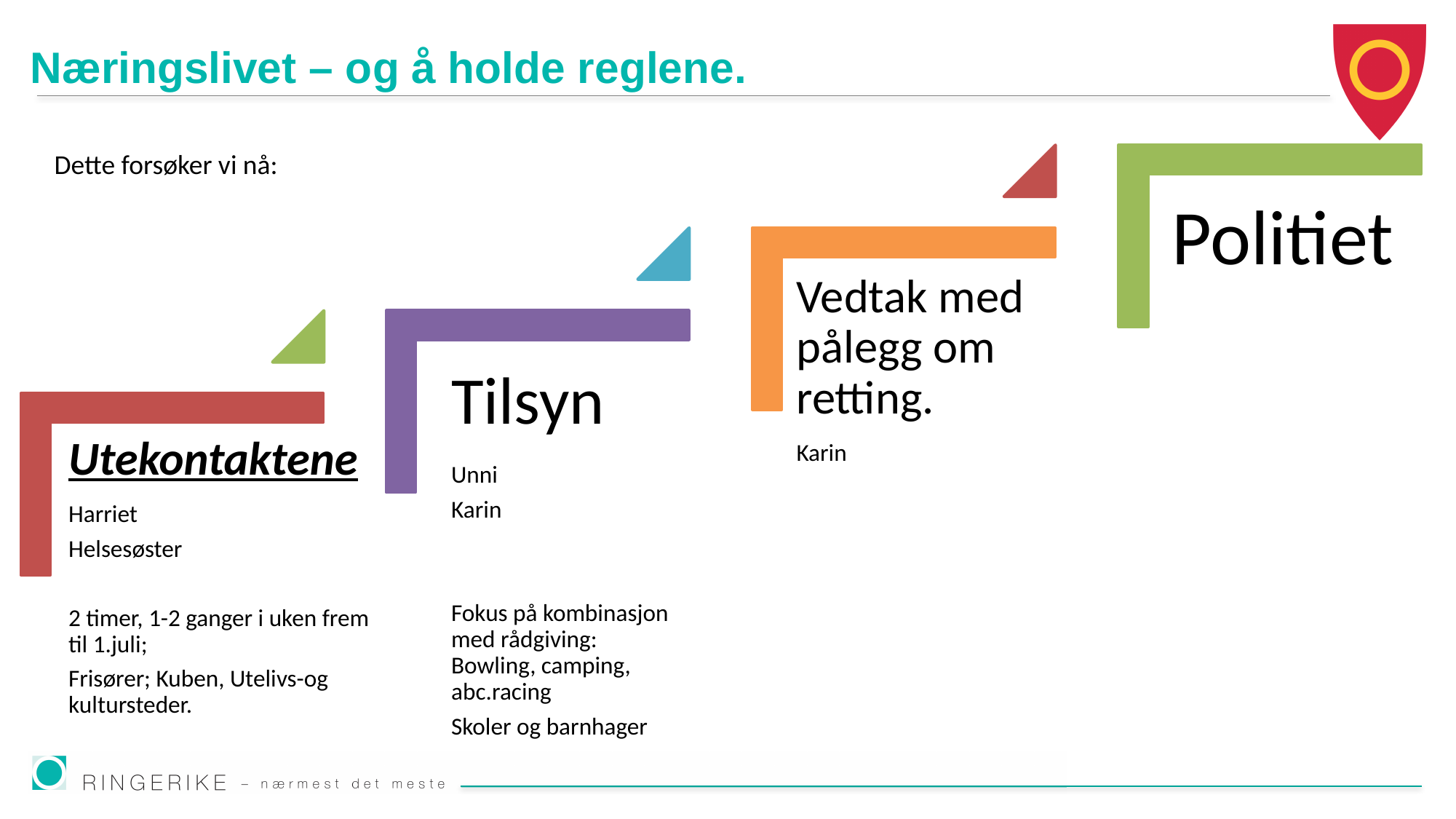

# Næringslivet – og å holde reglene.
Utekontaktene
Harriet
Helsesøster

2 timer, 1-2 ganger i uken frem til 1.juli;
Frisører; Kuben, Utelivs-og kultursteder.
Tilsyn
Unni
Karin

Fokus på kombinasjon med rådgiving:
Bowling, camping, abc.racing
Skoler og barnhager
Vedtak med pålegg om retting.
Karin
Politiet
Dette forsøker vi nå: